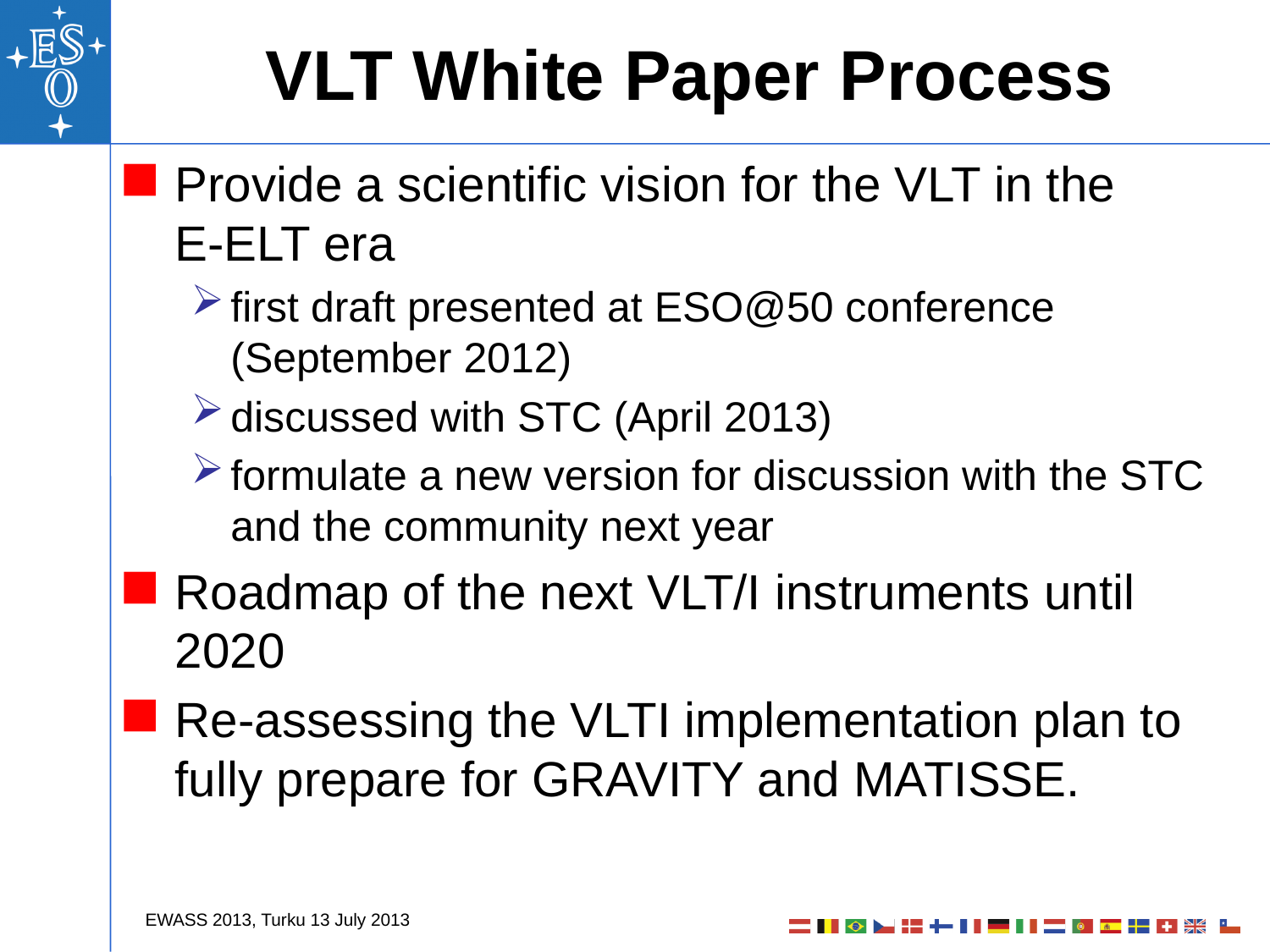

# VLT White Paper Process
Provide a scientific vision for the VLT in the
E-ELT era
first draft presented at ESO@50 conference (September 2012)
discussed with STC (April 2013)
formulate a new version for discussion with the STC and the community next year
Roadmap of the next VLT/I instruments until 2020
Re-assessing the VLTI implementation plan to fully prepare for GRAVITY and MATISSE.